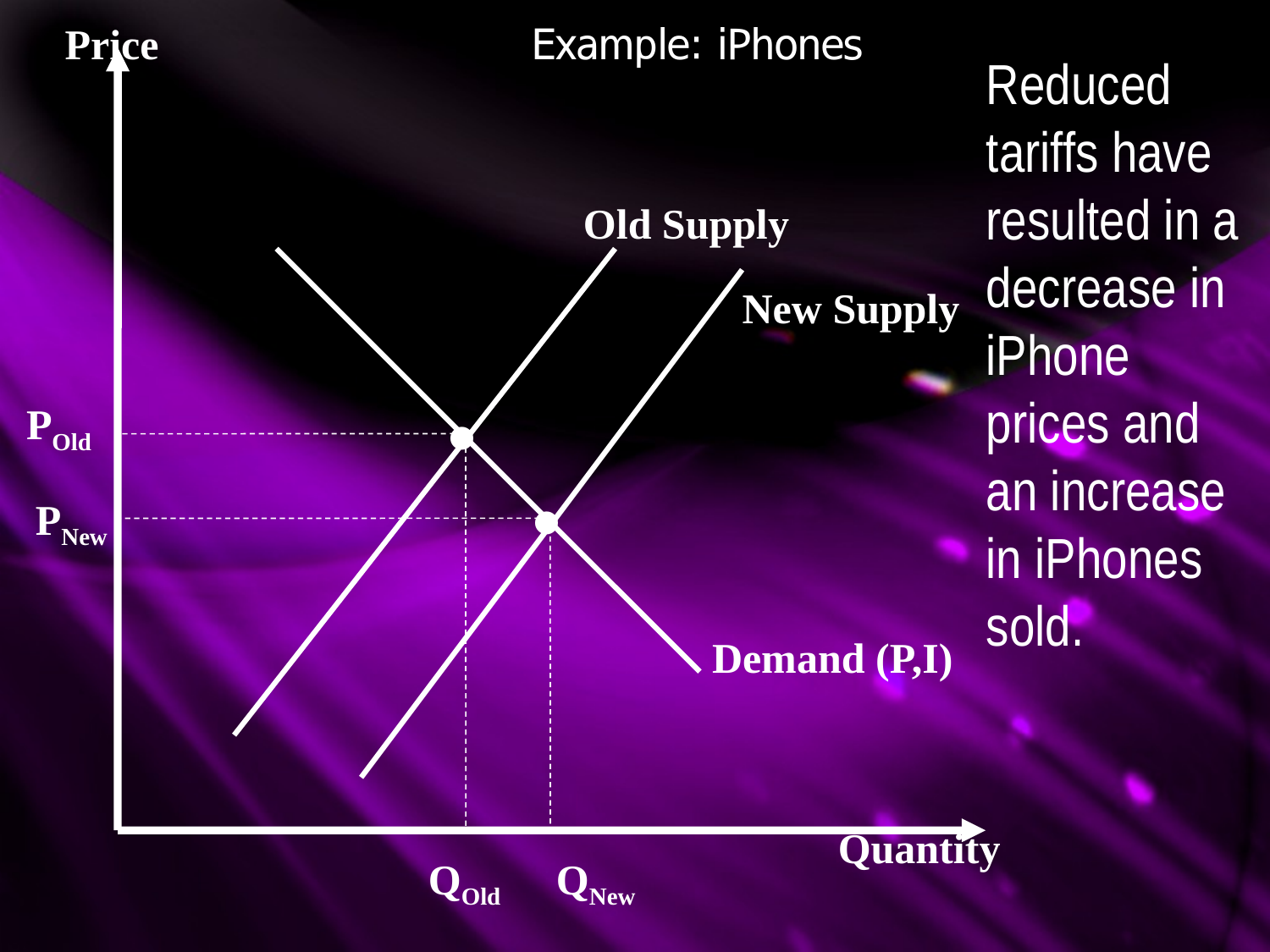

Price
Example: iPhones
Reduced tariffs have resulted in a decrease in iPhone prices and an increase in iPhones sold.

Old Supply

New Supply
•
POld

•
PNew

Demand (P,I)
Quantity

QOld
QNew